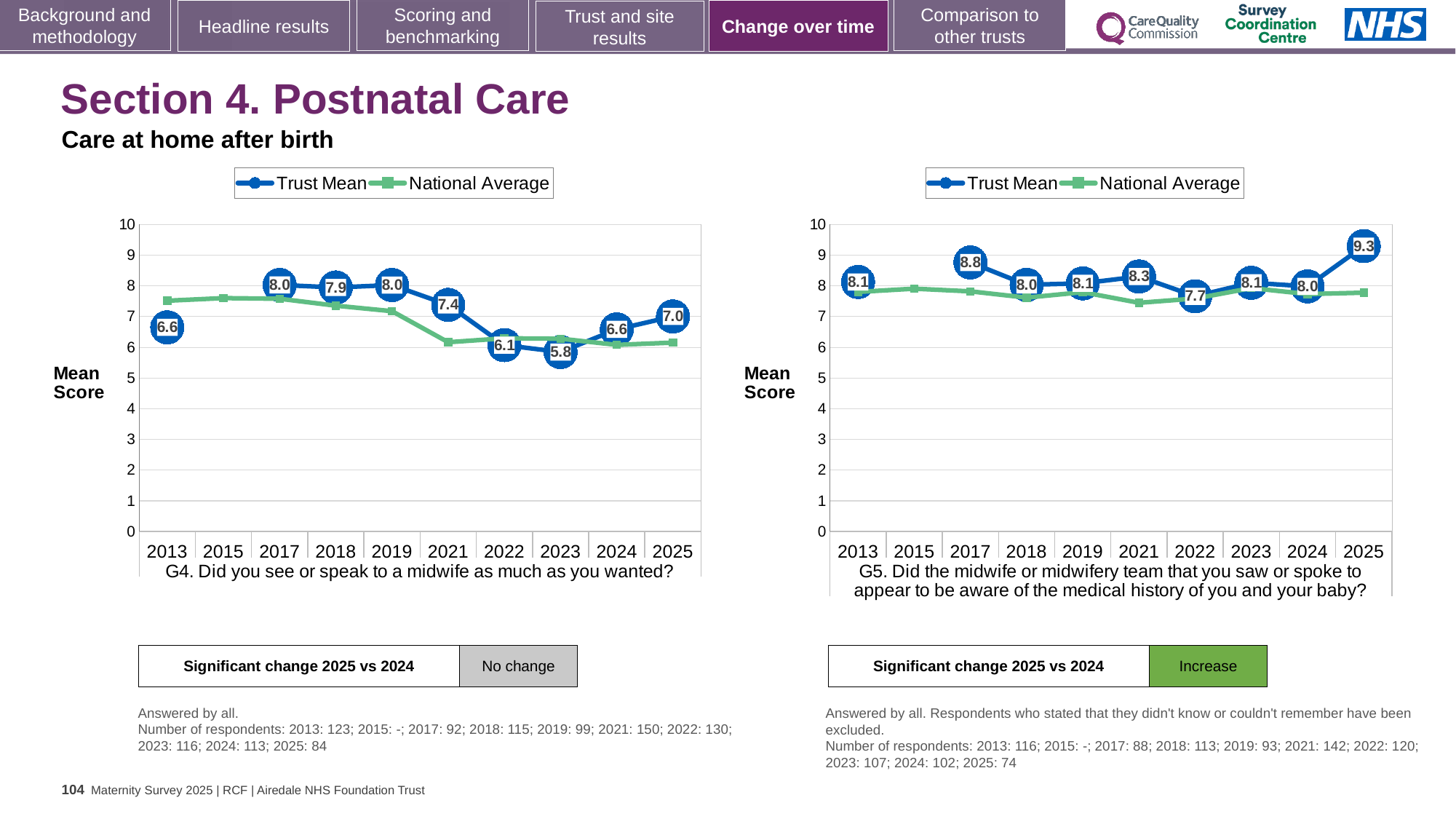

# Section 4. Postnatal Care
Care at home after birth

### Chart

| Category | Trust Mean | National Average |
|---|---|---|
| 2013 | 6.649519079523125 | 7.515580972333314 |
| 2015 | None | 7.601427912062792 |
| 2017 | 8.028597253453512 | 7.58010620655704 |
| 2018 | 7.947028954398556 | 7.354810064935795 |
| 2019 | 8.026836118490019 | 7.175228924779978 |
| 2021 | 7.380466005636524 | 6.165367048399976 |
| 2022 | 6.070097886174375 | 6.292105891967137 |
| 2023 | 5.845765953321392 | 6.279401313954132 |
| 2024 | 6.583242727310454 | 6.07845289652032 |
| 2025 | 7.003934513661032 | 6.153022507697577 |

### Chart

| Category | Trust Mean | National Average |
|---|---|---|
| 2013 | 8.12663350541548 | 7.802225802191623 |
| 2015 | None | 7.90743851470243 |
| 2017 | 8.762129638790649 | 7.819789024011434 |
| 2018 | 8.033378377420155 | 7.616704316805158 |
| 2019 | 8.081667341574425 | 7.794212327855689 |
| 2021 | 8.304645319776121 | 7.44762572455776 |
| 2022 | 7.661016586233075 | 7.587248377463092 |
| 2023 | 8.099878583817274 | 7.926276822703995 |
| 2024 | 7.983292945334765 | 7.73212761871569 |
| 2025 | 9.293980481578052 | 7.77733803629453 |
| Significant change 2025 vs 2024 | No change |
| --- | --- |
| Significant change 2025 vs 2024 | Increase |
| --- | --- |
Answered by all.
Number of respondents: 2013: 123; 2015: -; 2017: 92; 2018: 115; 2019: 99; 2021: 150; 2022: 130; 2023: 116; 2024: 113; 2025: 84
Answered by all. Respondents who stated that they didn't know or couldn't remember have been excluded.
Number of respondents: 2013: 116; 2015: -; 2017: 88; 2018: 113; 2019: 93; 2021: 142; 2022: 120; 2023: 107; 2024: 102; 2025: 74
104